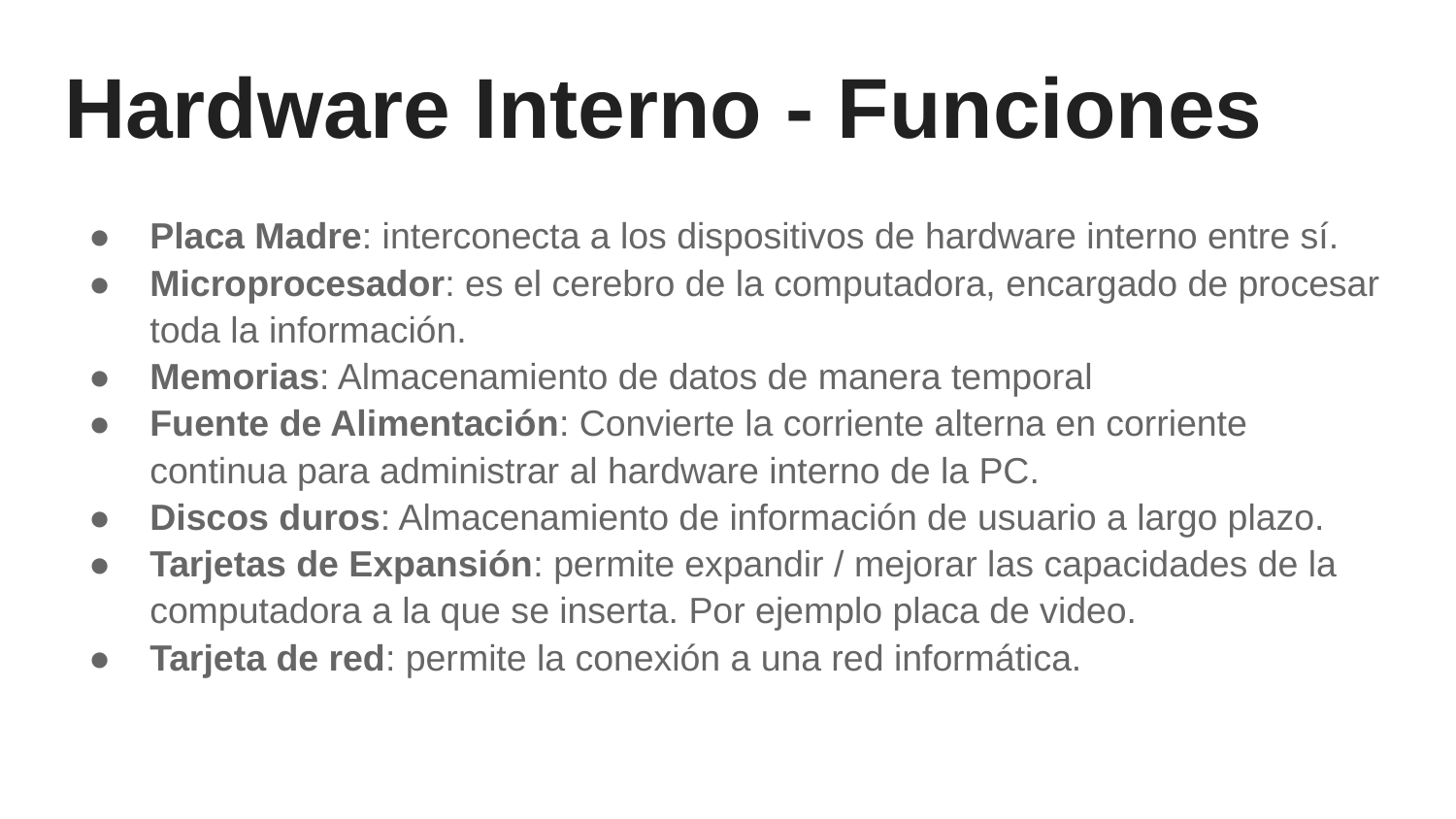

# Hardware Interno - Funciones
Placa Madre: interconecta a los dispositivos de hardware interno entre sí.
Microprocesador: es el cerebro de la computadora, encargado de procesar toda la información.
Memorias: Almacenamiento de datos de manera temporal
Fuente de Alimentación: Convierte la corriente alterna en corriente continua para administrar al hardware interno de la PC.
Discos duros: Almacenamiento de información de usuario a largo plazo.
Tarjetas de Expansión: permite expandir / mejorar las capacidades de la computadora a la que se inserta. Por ejemplo placa de video.
Tarjeta de red: permite la conexión a una red informática.